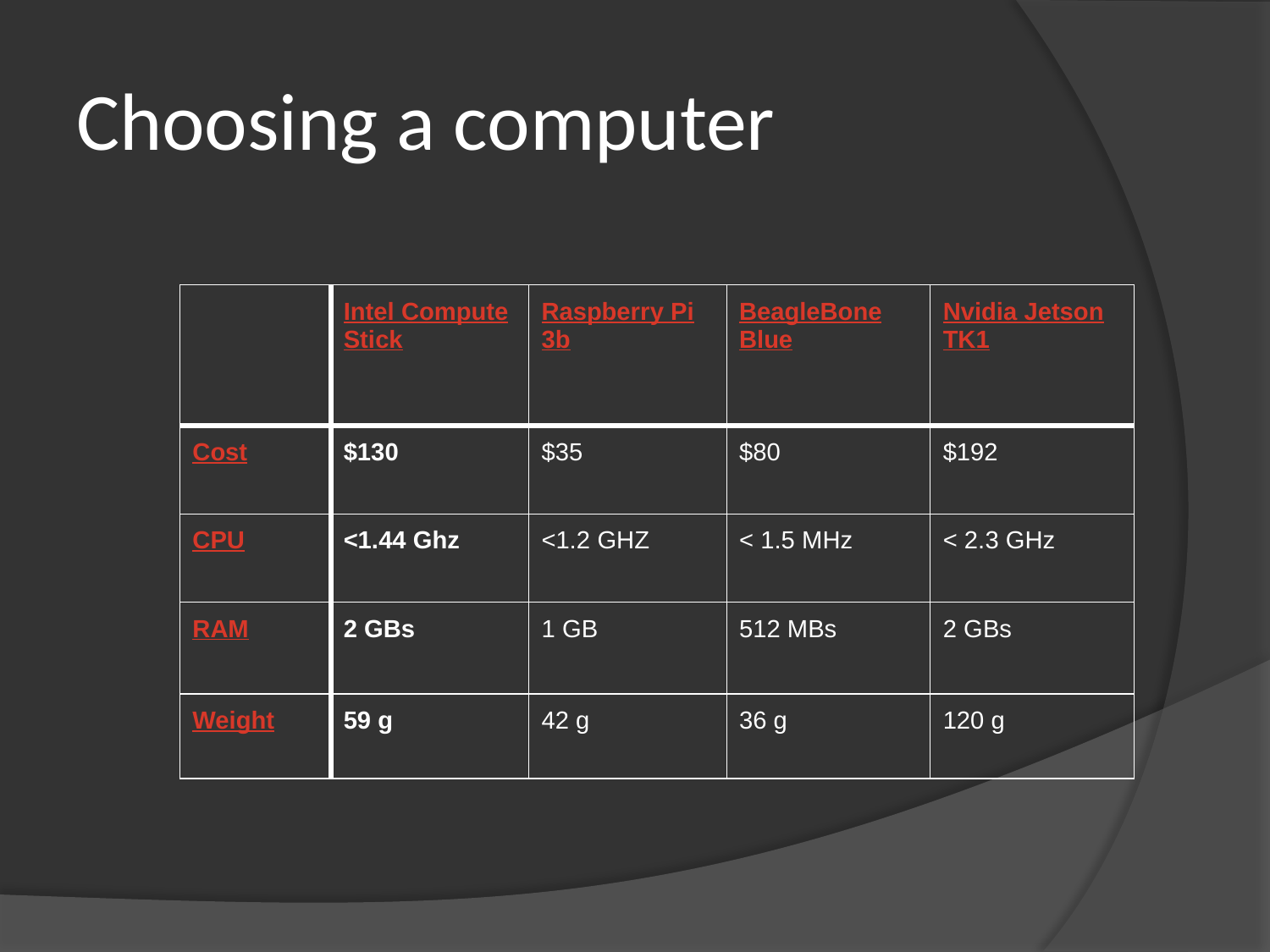

# Choosing a computer
|  | Intel Compute Stick | Raspberry Pi 3b | BeagleBone Blue | Nvidia Jetson TK1 |
| --- | --- | --- | --- | --- |
| Cost | $130 | $35 | $80 | $192 |
| CPU | <1.44 Ghz | <1.2 GHZ | < 1.5 MHz | < 2.3 GHz |
| RAM | 2 GBs | 1 GB | 512 MBs | 2 GBs |
| Weight | 59 g | 42 g | 36 g | 120 g |